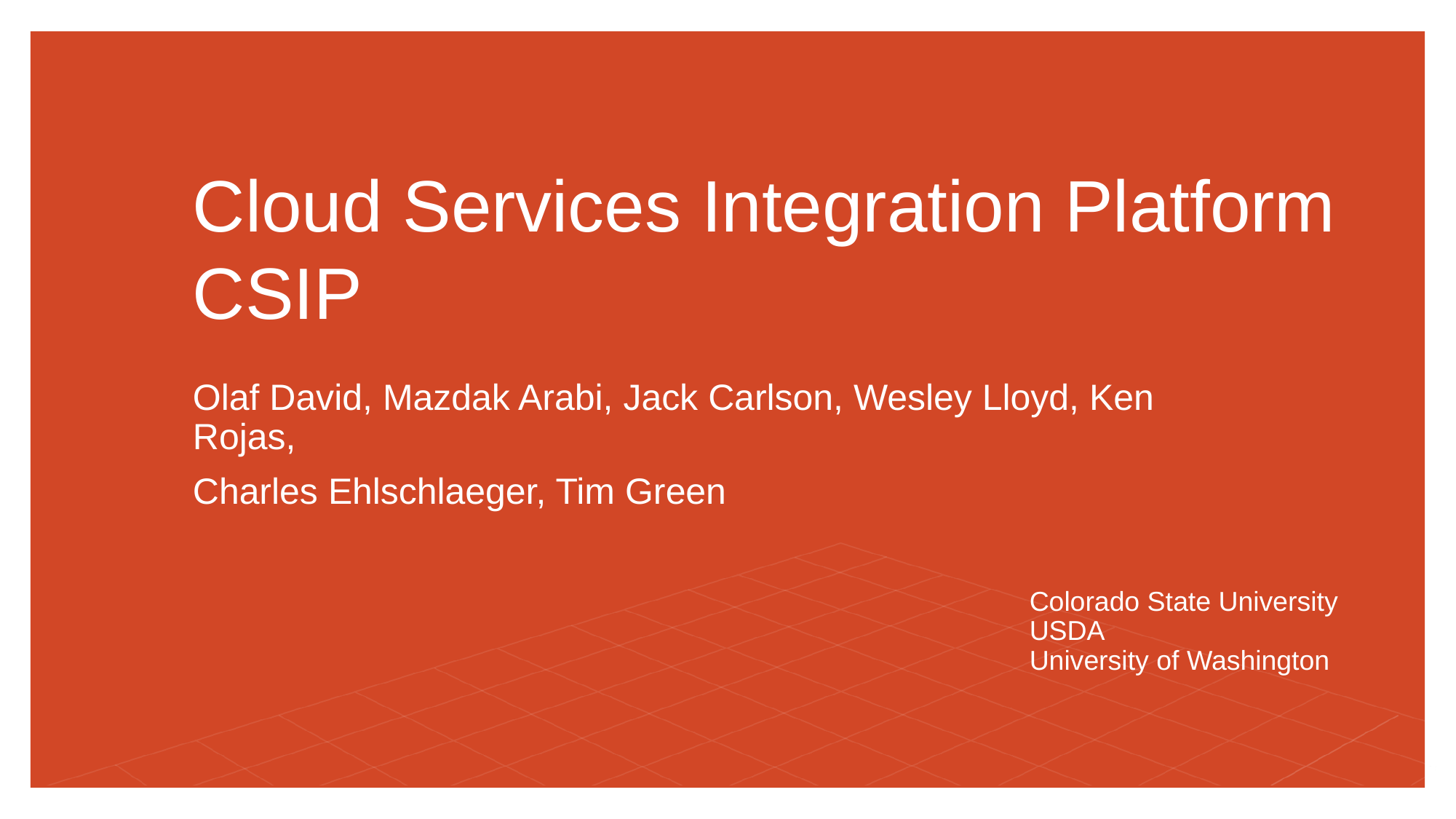

# Cloud Services Integration Platform CSIP
Olaf David, Mazdak Arabi, Jack Carlson, Wesley Lloyd, Ken Rojas,
Charles Ehlschlaeger, Tim Green

Colorado State University
USDA
University of Washington